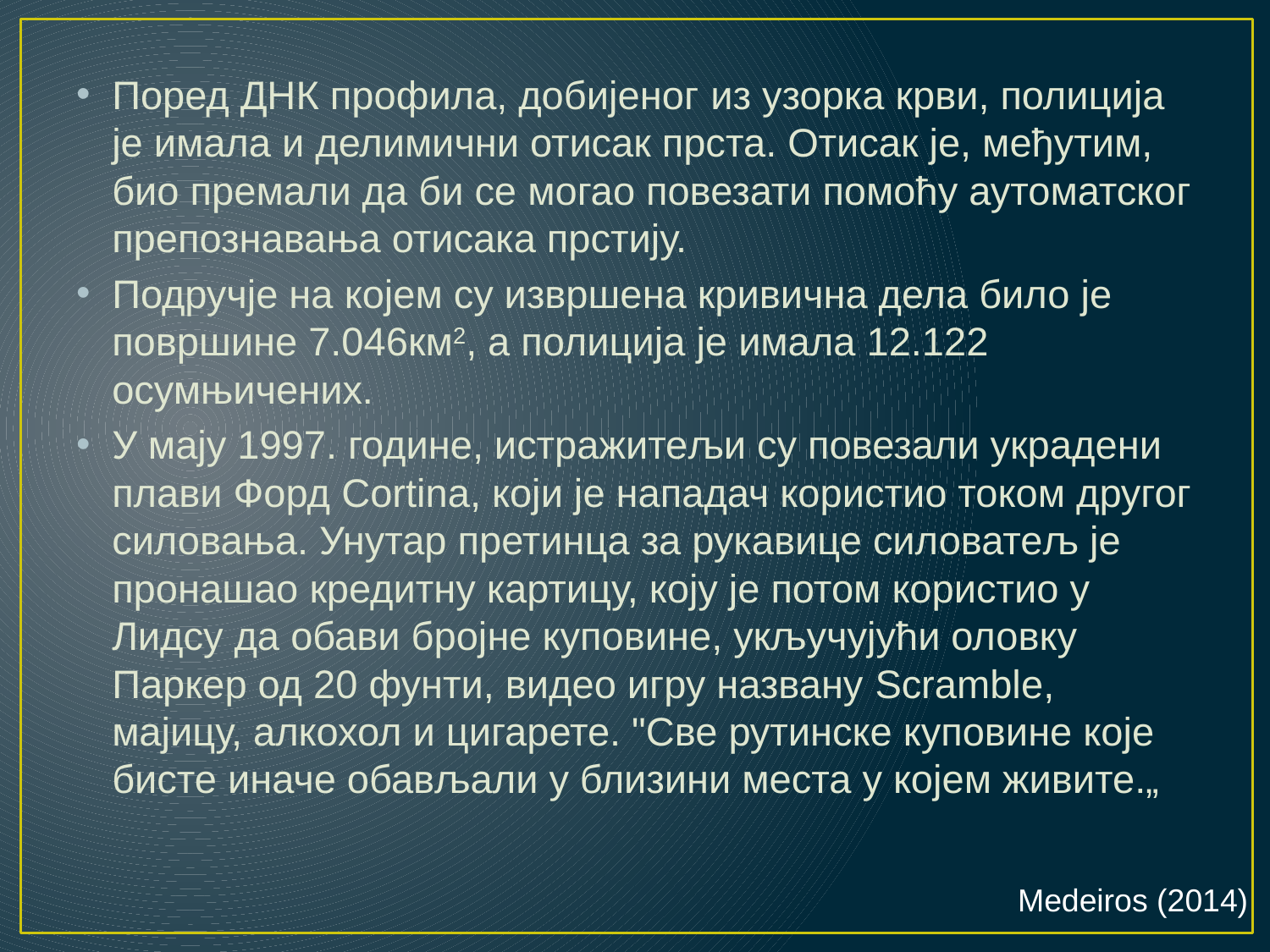

Поред ДНК профила, добијеног из узорка крви, полиција је имала и делимични отисак прста. Отисак је, међутим, био премали да би се могао повезати помоћу аутоматског препознавања отисака прстију.
Подручје на којем су извршена кривична дела било је површине 7.046км2, а полиција је имала 12.122 осумњичених.
У мају 1997. године, истражитељи су повезали украдени плави Форд Cortina, који је нападач користио током другог силовања. Унутар претинца за рукавице силоватељ је пронашао кредитну картицу, коју је потом користио у Лидсу да обави бројне куповине, укључујући оловку Паркер од 20 фунти, видео игру названу Scramble, мајицу, алкохол и цигарете. "Све рутинске куповине које бисте иначе обављали у близини места у којем живите.„
Medeiros (2014)